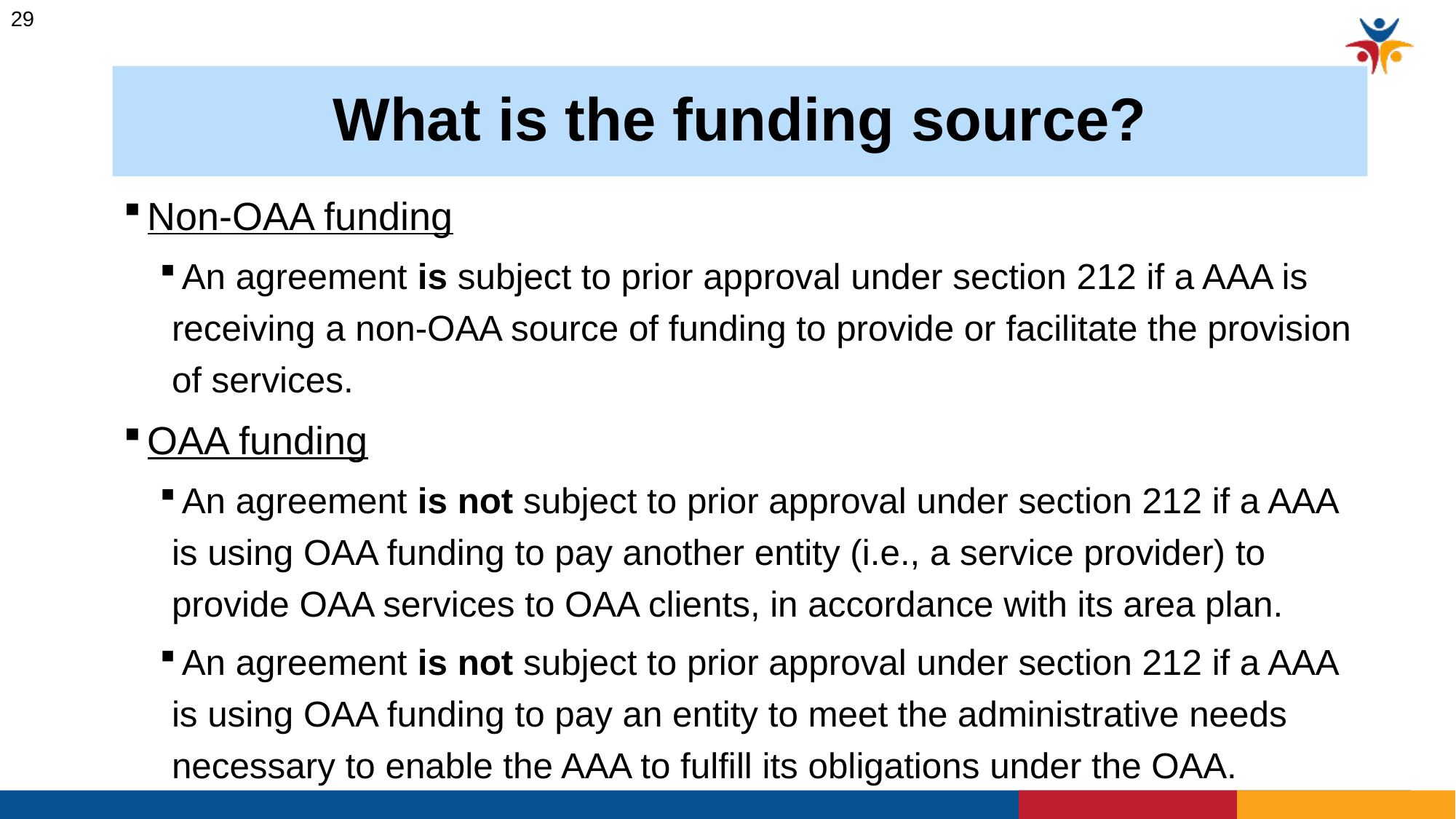

29
# What is the funding source?
 Non-OAA funding
 An agreement is subject to prior approval under section 212 if a AAA is receiving a non-OAA source of funding to provide or facilitate the provision of services.
 OAA funding
 An agreement is not subject to prior approval under section 212 if a AAA is using OAA funding to pay another entity (i.e., a service provider) to provide OAA services to OAA clients, in accordance with its area plan.
 An agreement is not subject to prior approval under section 212 if a AAA is using OAA funding to pay an entity to meet the administrative needs necessary to enable the AAA to fulfill its obligations under the OAA.